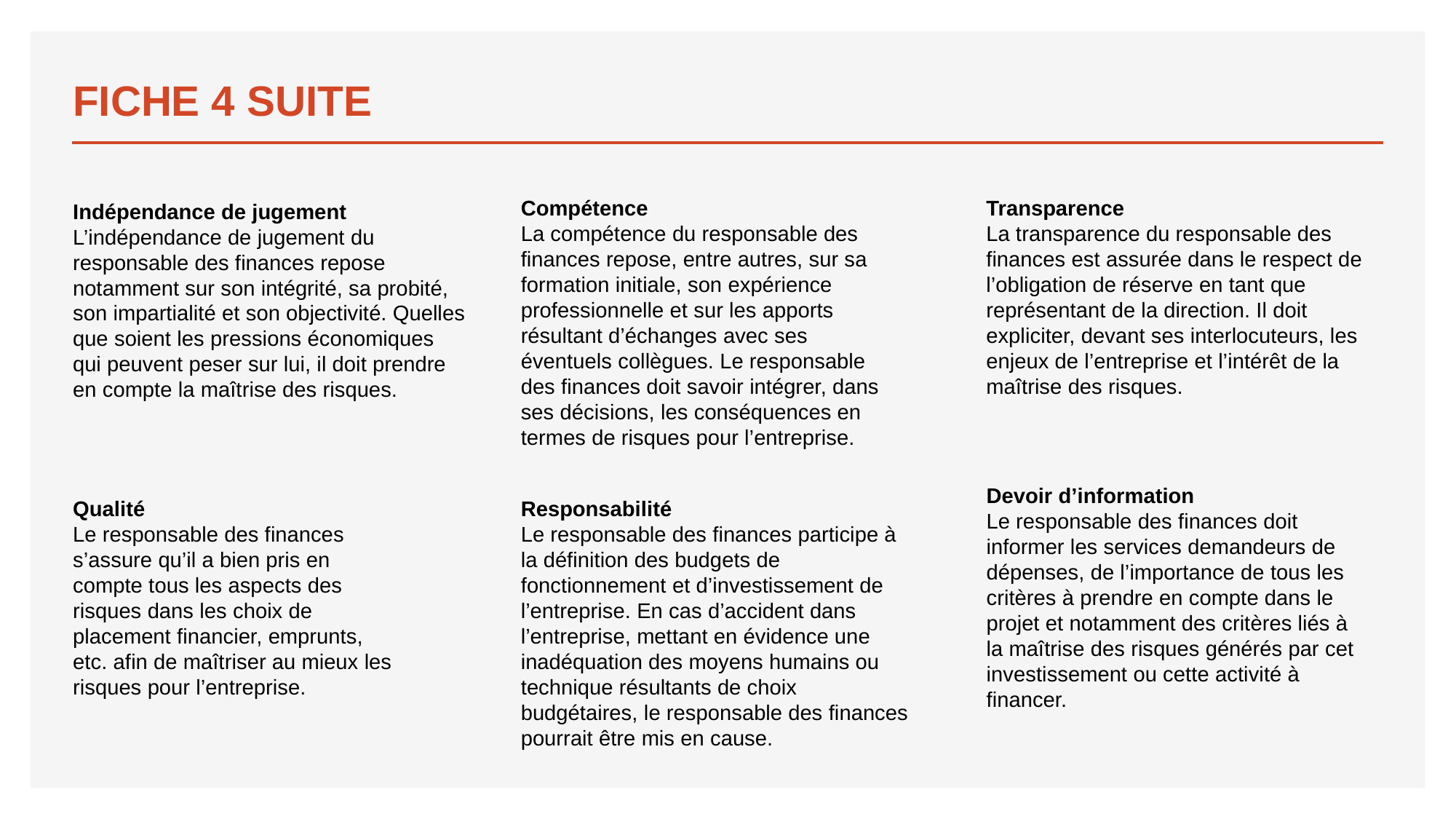

# FICHE 4 SUITE

Indépendance de jugement
L’indépendance de jugement du responsable des finances repose notamment sur son intégrité, sa probité, son impartialité et son objectivité. Quelles que soient les pressions économiques qui peuvent peser sur lui, il doit prendre en compte la maîtrise des risques.

Transparence
La transparence du responsable des finances est assurée dans le respect de l’obligation de réserve en tant que représentant de la direction. Il doit expliciter, devant ses interlocuteurs, les enjeux de l’entreprise et l’intérêt de la maîtrise des risques.

Compétence
La compétence du responsable des finances repose, entre autres, sur sa formation initiale, son expérience professionnelle et sur les apports résultant d’échanges avec ses éventuels collègues. Le responsable des finances doit savoir intégrer, dans ses décisions, les conséquences en termes de risques pour l’entreprise.

Devoir d’information
Le responsable des finances doit informer les services demandeurs de dépenses, de l’importance de tous les critères à prendre en compte dans le projet et notamment des critères liés à la maîtrise des risques générés par cet investissement ou cette activité à financer.

Qualité
Le responsable des finances s’assure qu’il a bien pris en compte tous les aspects des risques dans les choix de placement financier, emprunts, etc. afin de maîtriser au mieux les risques pour l’entreprise.

Responsabilité
Le responsable des finances participe à la définition des budgets de fonctionnement et d’investissement de l’entreprise. En cas d’accident dans l’entreprise, mettant en évidence une inadéquation des moyens humains ou technique résultants de choix budgétaires, le responsable des finances pourrait être mis en cause.